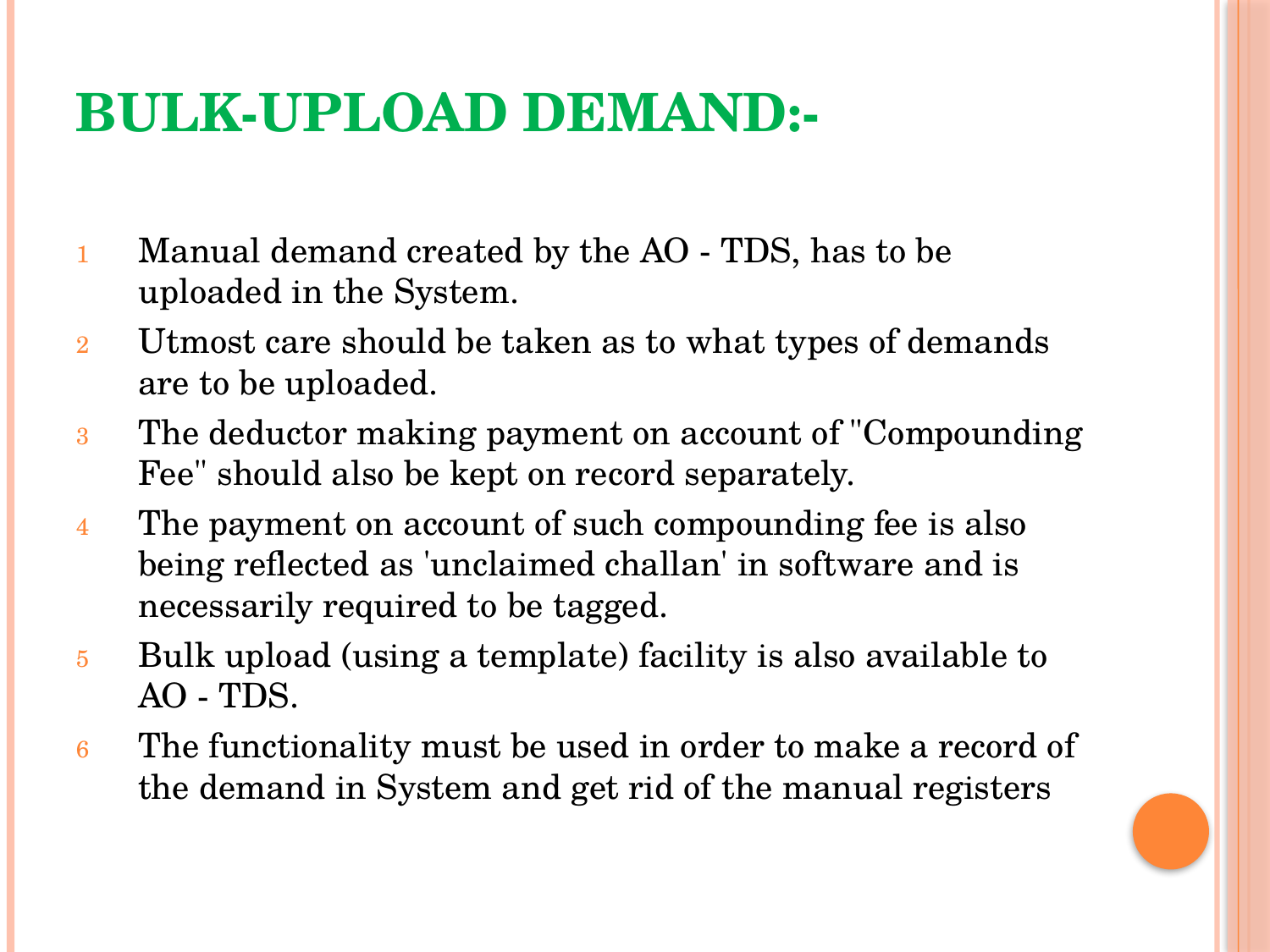

# Bulk-Upload Demand:-
Manual demand created by the AO - TDS, has to be uploaded in the System.
Utmost care should be taken as to what types of demands are to be uploaded.
The deductor making payment on account of "Compounding Fee" should also be kept on record separately.
The payment on account of such compounding fee is also being reflected as 'unclaimed challan' in software and is necessarily required to be tagged.
Bulk upload (using a template) facility is also available to AO - TDS.
The functionality must be used in order to make a record of the demand in System and get rid of the manual registers